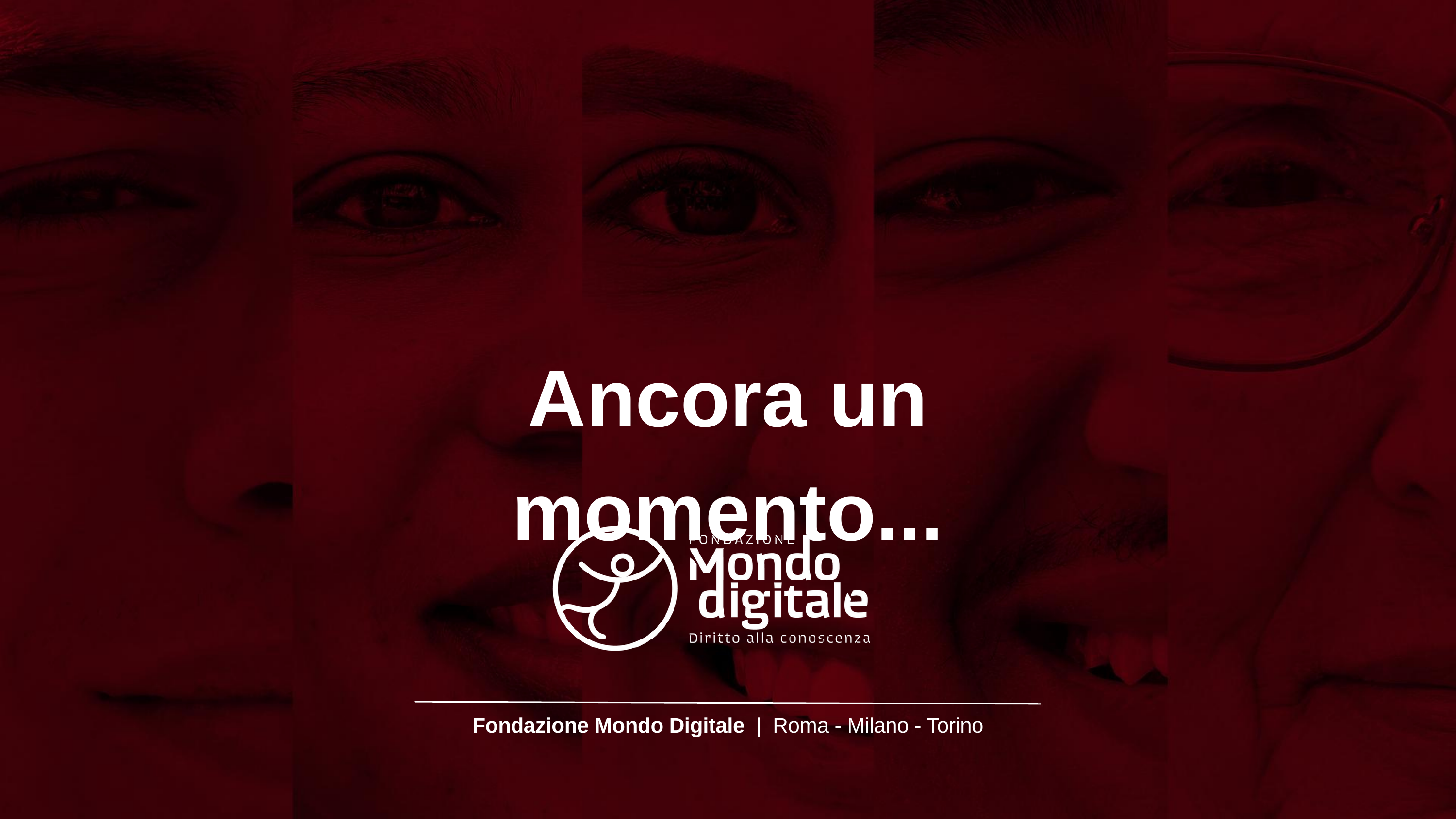

Ancora un momento...

Fondazione Mondo Digitale  |  Roma - Milano - Torino